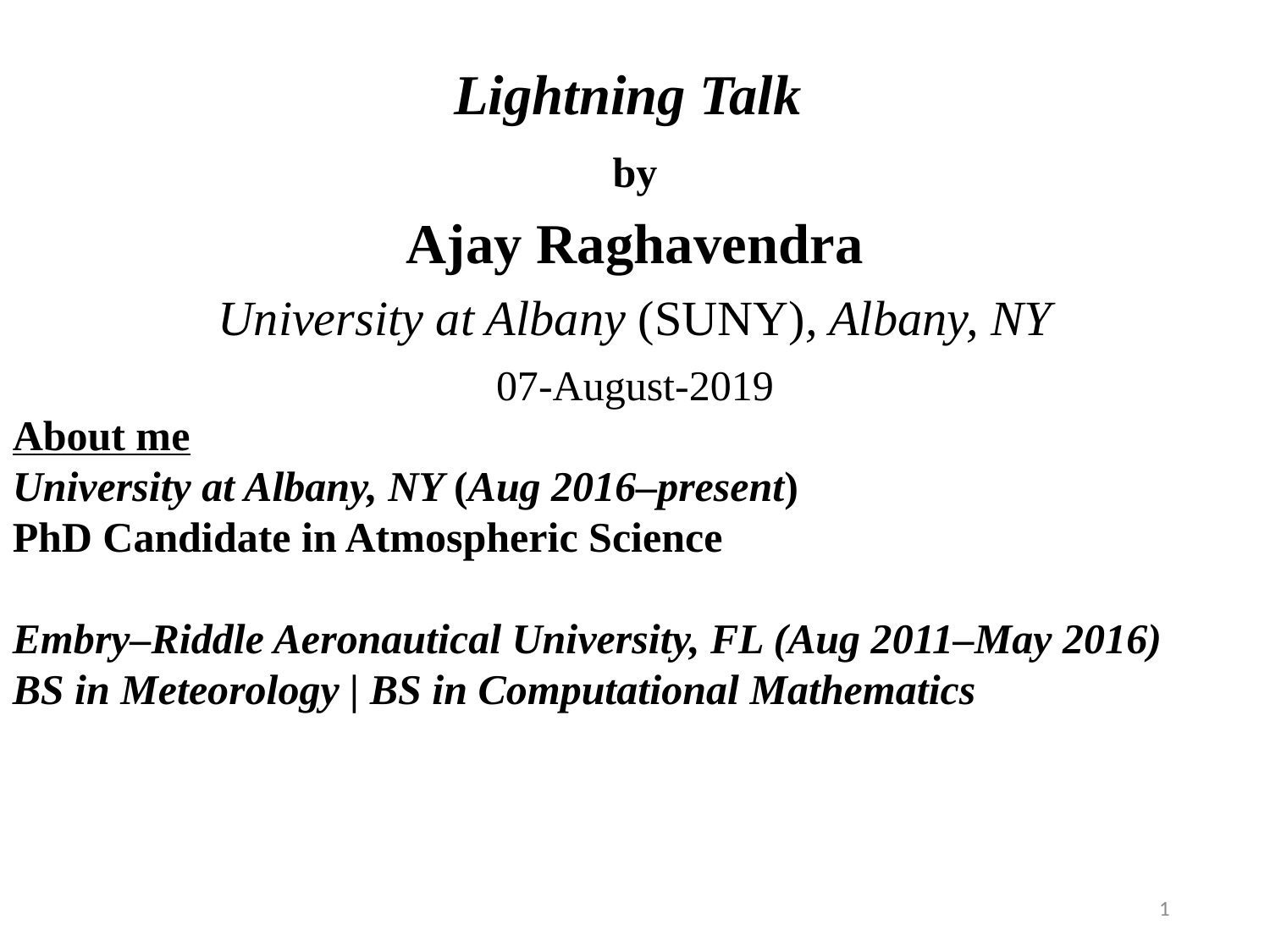

Lightning Talk
by
Ajay Raghavendra
University at Albany (SUNY), Albany, NY
07-August-2019
About me
University at Albany, NY (Aug 2016–present)
PhD Candidate in Atmospheric Science

Embry–Riddle Aeronautical University, FL (Aug 2011–May 2016)
BS in Meteorology | BS in Computational Mathematics
1